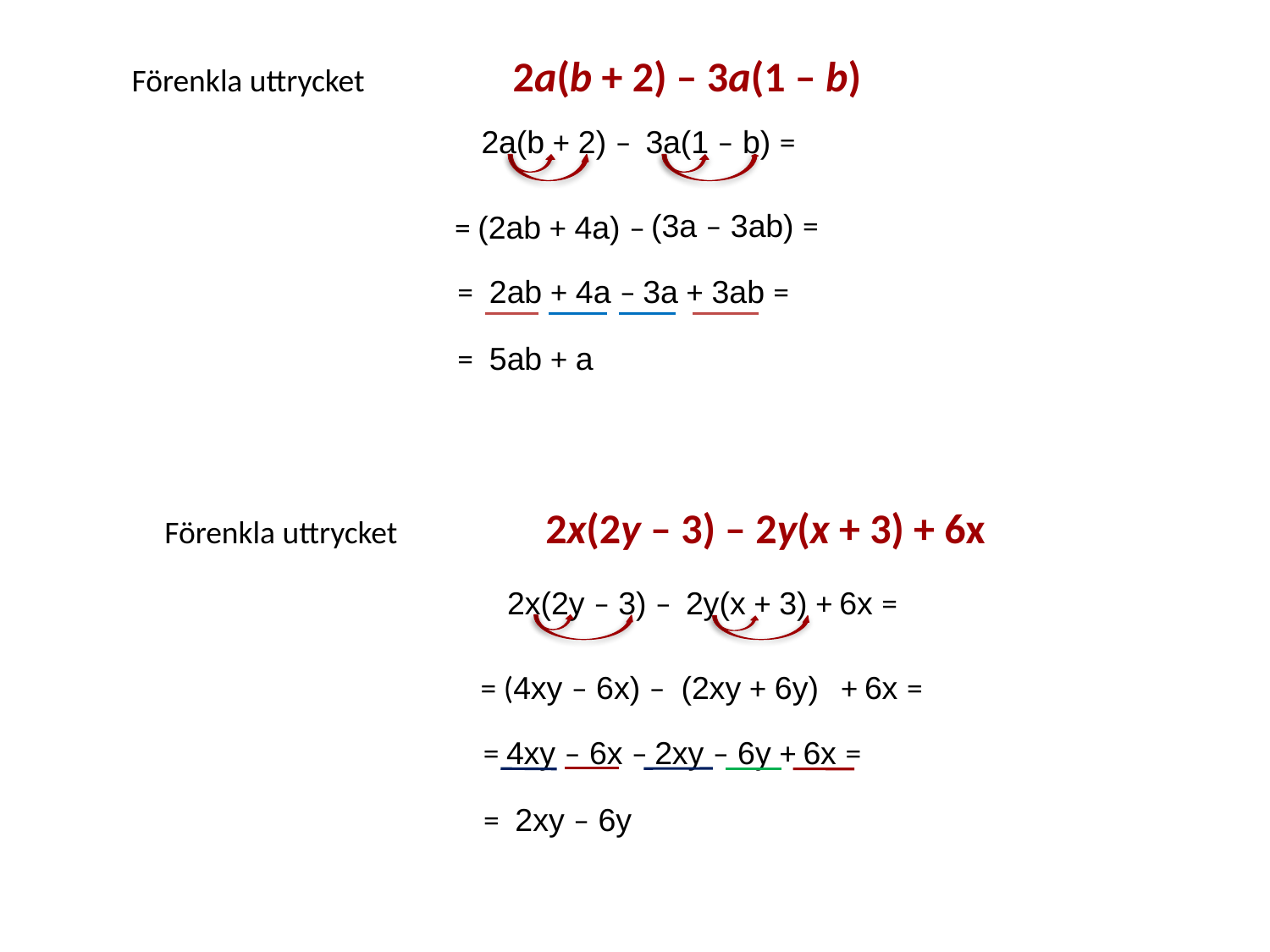

Förenkla uttrycket 		2a(b + 2) – 3a(1 – b)
  2a(b + 2) –  3a(1 – b) =

 (3a – 3ab) =
 = (2ab + 4a) –
 =  2ab + 4a – 3a + 3ab =
 =  5ab + a
Förenkla uttrycket 		2x(2y – 3) – 2y(x + 3) + 6x
  2x(2y – 3) –  2y(x + 3) + 6x =

 = (4xy – 6x) –
(2xy + 6y)
+ 6x =
 = 4xy – 6x – 2xy – 6y + 6x =
 =  2xy – 6y